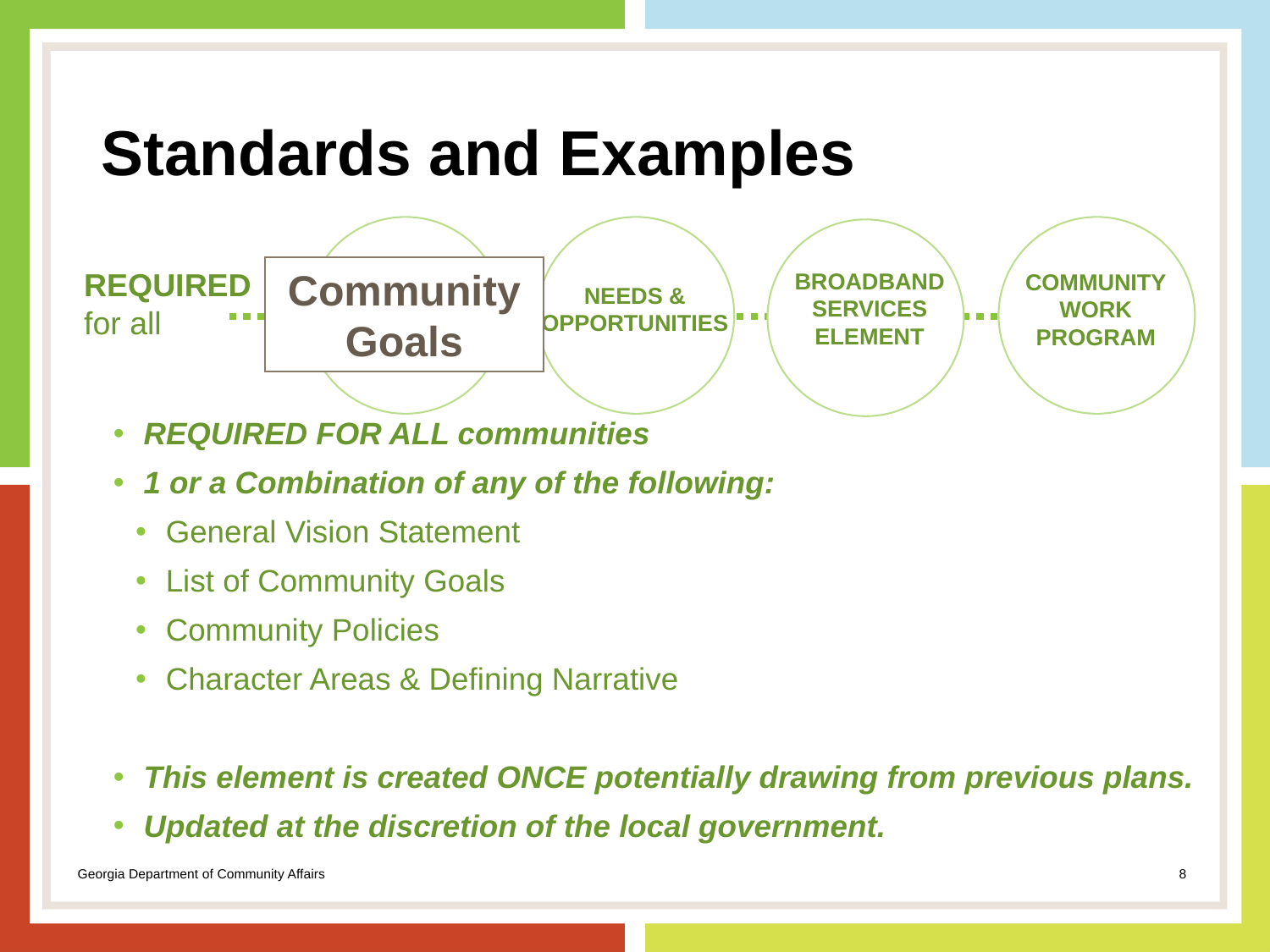

# Standards and Examples

COMMUNITY
WORK PROGRAM

BROADBAND SERVICES ELEMENT
REQUIRED
for all
NEEDS &
OPPORTUNITIES
COMMUNITY
GOALS
Community Goals
REQUIRED FOR ALL communities
1 or a Combination of any of the following:
General Vision Statement
List of Community Goals
Community Policies
Character Areas & Defining Narrative

This element is created ONCE potentially drawing from previous plans.
Updated at the discretion of the local government.